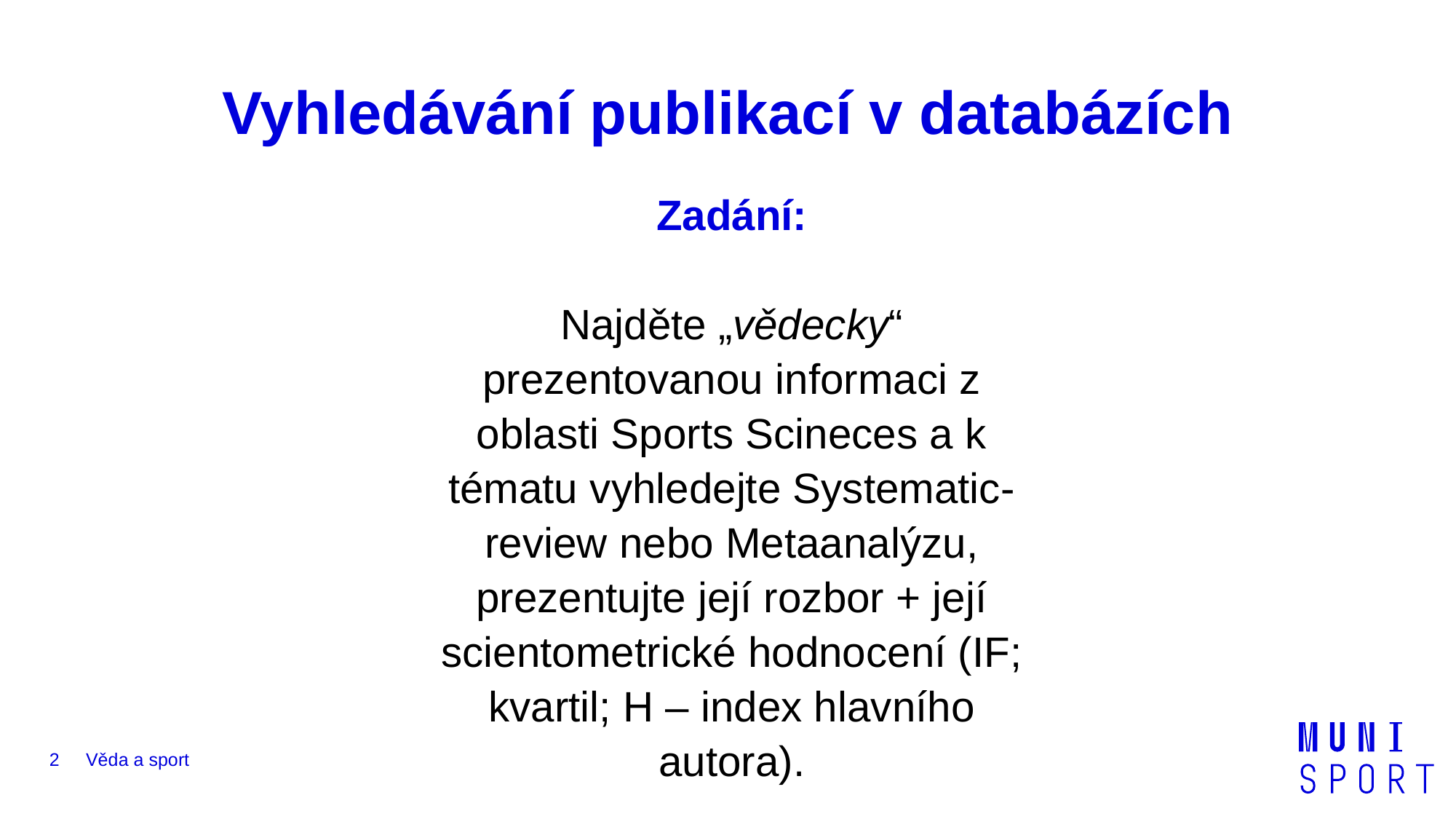

# Vyhledávání publikací v databázích
Zadání:

Najděte „vědecky“ prezentovanou informaci z oblasti Sports Scineces a k tématu vyhledejte Systematic-review nebo Metaanalýzu, prezentujte její rozbor + její scientometrické hodnocení (IF; kvartil; H – index hlavního autora).

2
Věda a sport